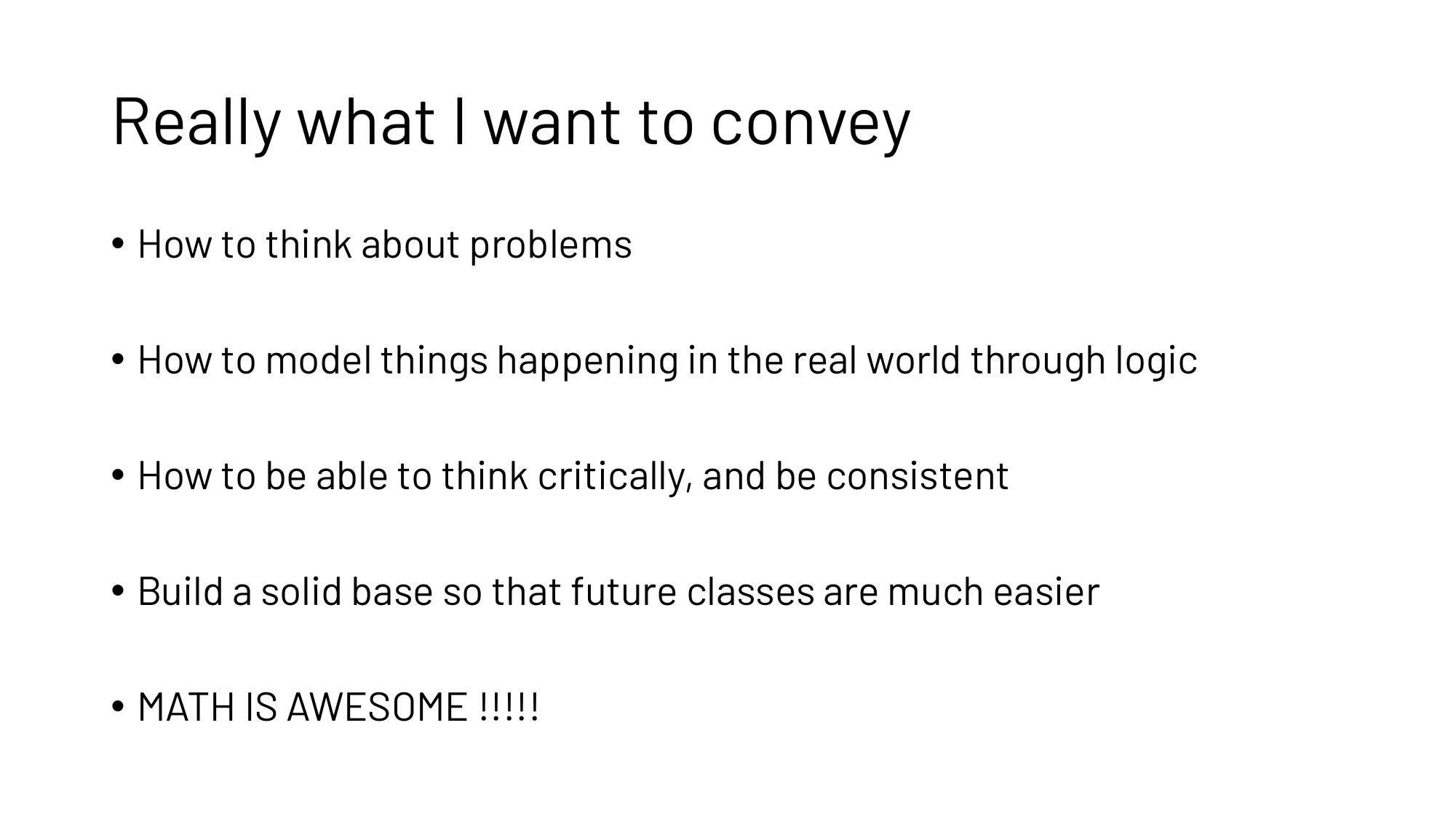

# Really what I want to convey
How to think about problems

How to model things happening in the real world through logic

How to be able to think critically, and be consistent

Build a solid base so that future classes are much easier

MATH IS AWESOME !!!!!